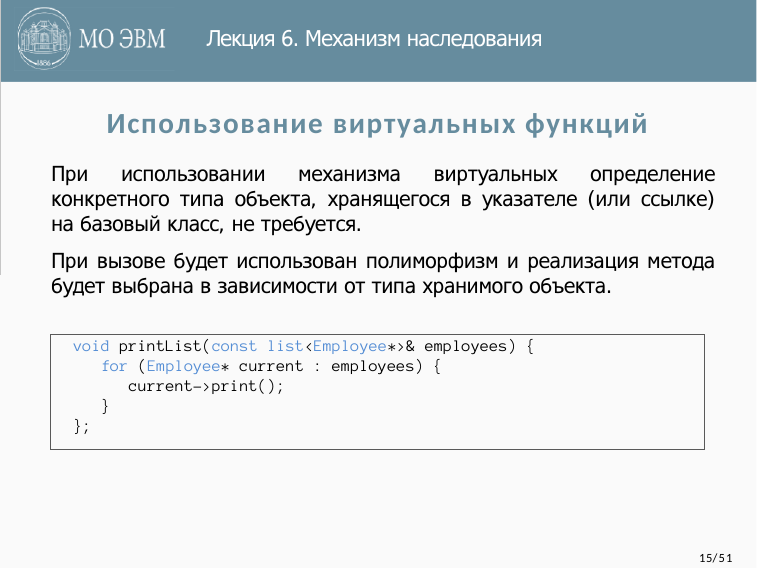

Лекция 6. Механизм наследования
Использование виртуальных функций
При использовании механизма виртуальных определение конкретного типа объекта, хранящегося в указателе (или ссылке) на базовый класс, не требуется.
При вызове будет использован полиморфизм и реализация метода будет выбрана в зависимости от типа хранимого объекта.
void printList(const list<Employee*>& employees) {
   for (Employee* current : employees) {
      current->print();
   }
};

15/51